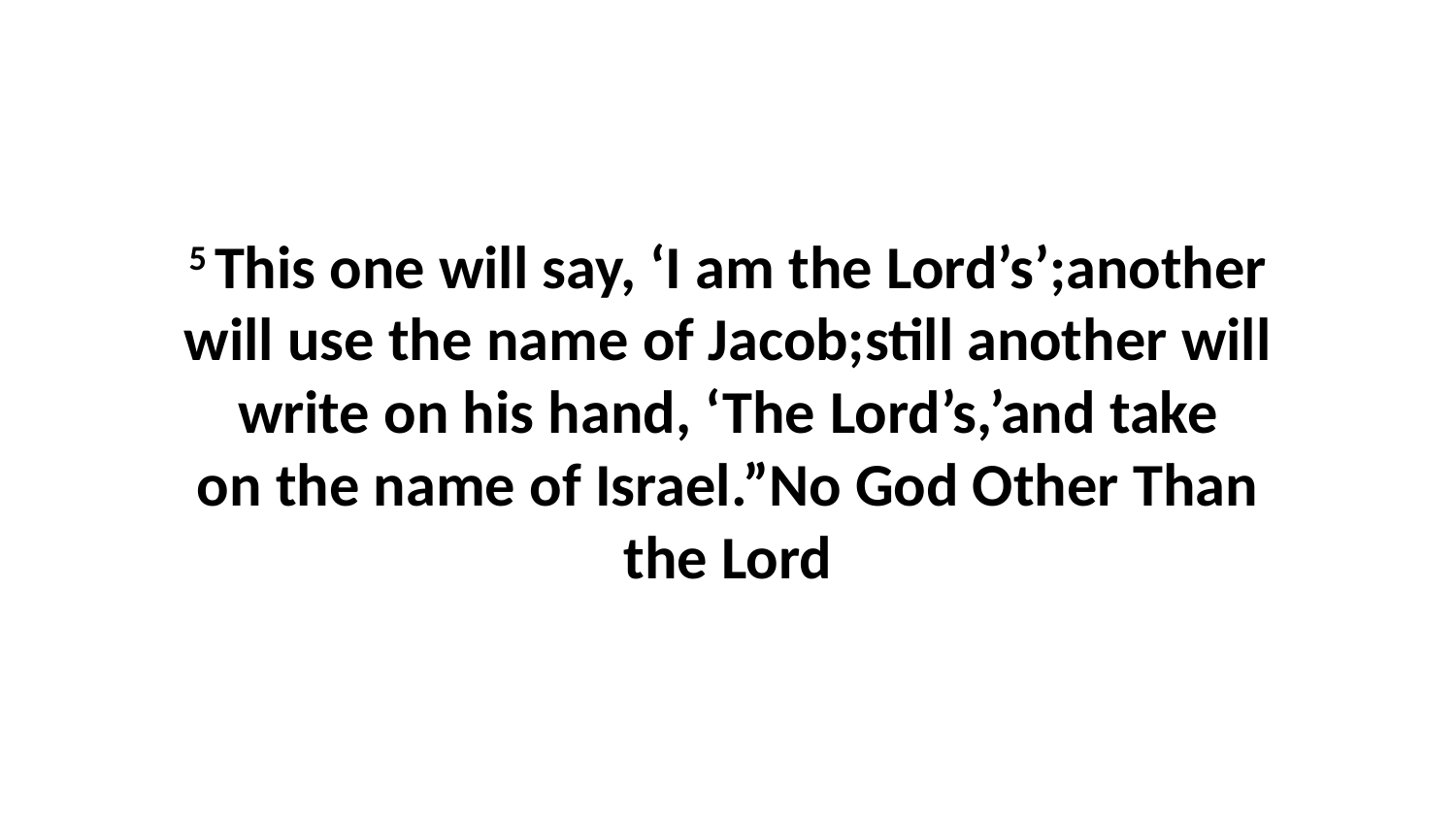

5 This one will say, ‘I am the Lord’s’;another will use the name of Jacob;still another will write on his hand, ‘The Lord’s,’and take on the name of Israel.”No God Other Than the Lord